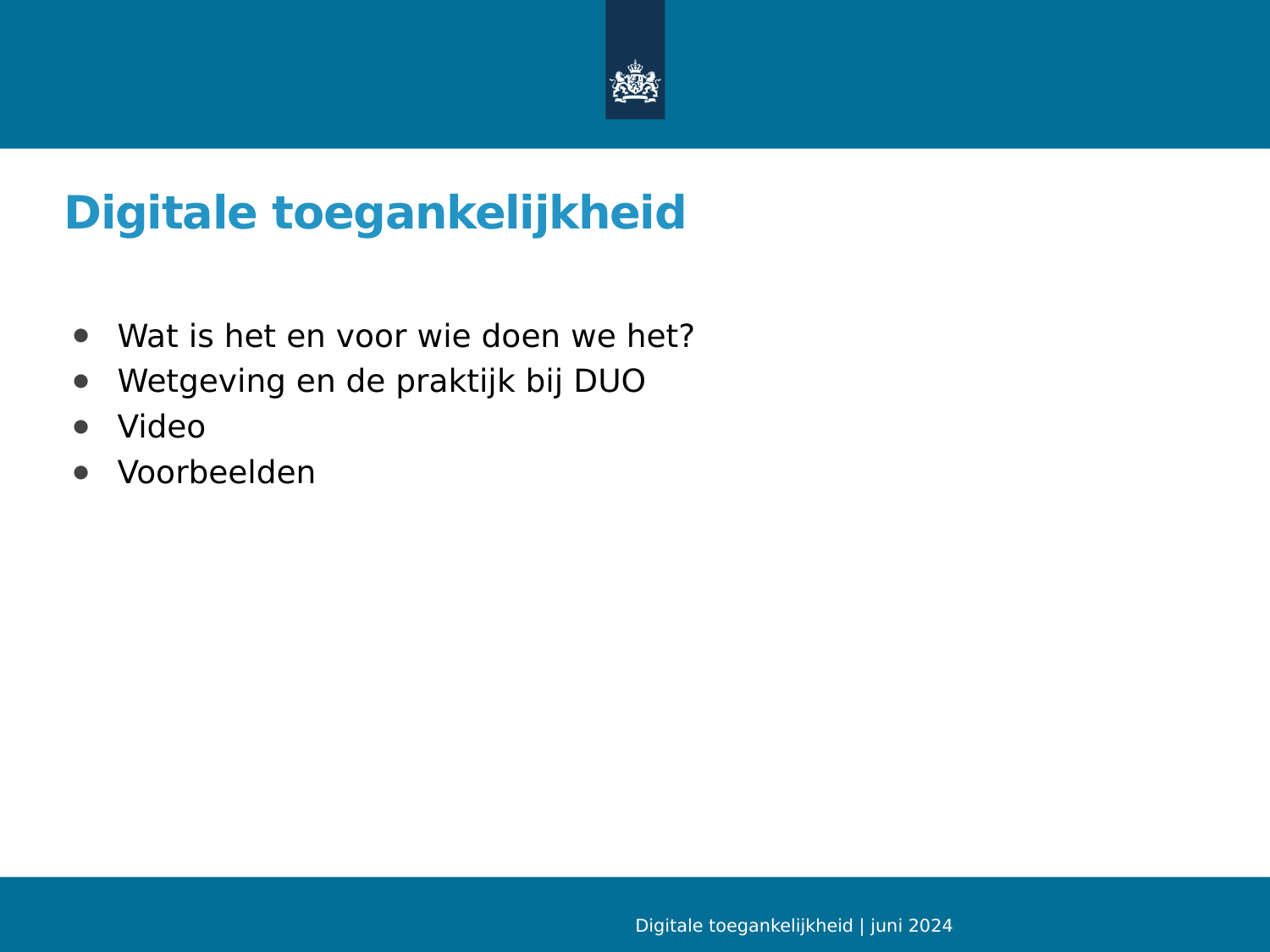

# Digitale toegankelijkheid
Wat is het en voor wie doen we het?
Wetgeving en de praktijk bij DUO
Video
Voorbeelden
Digitale toegankelijkheid | juni 2024